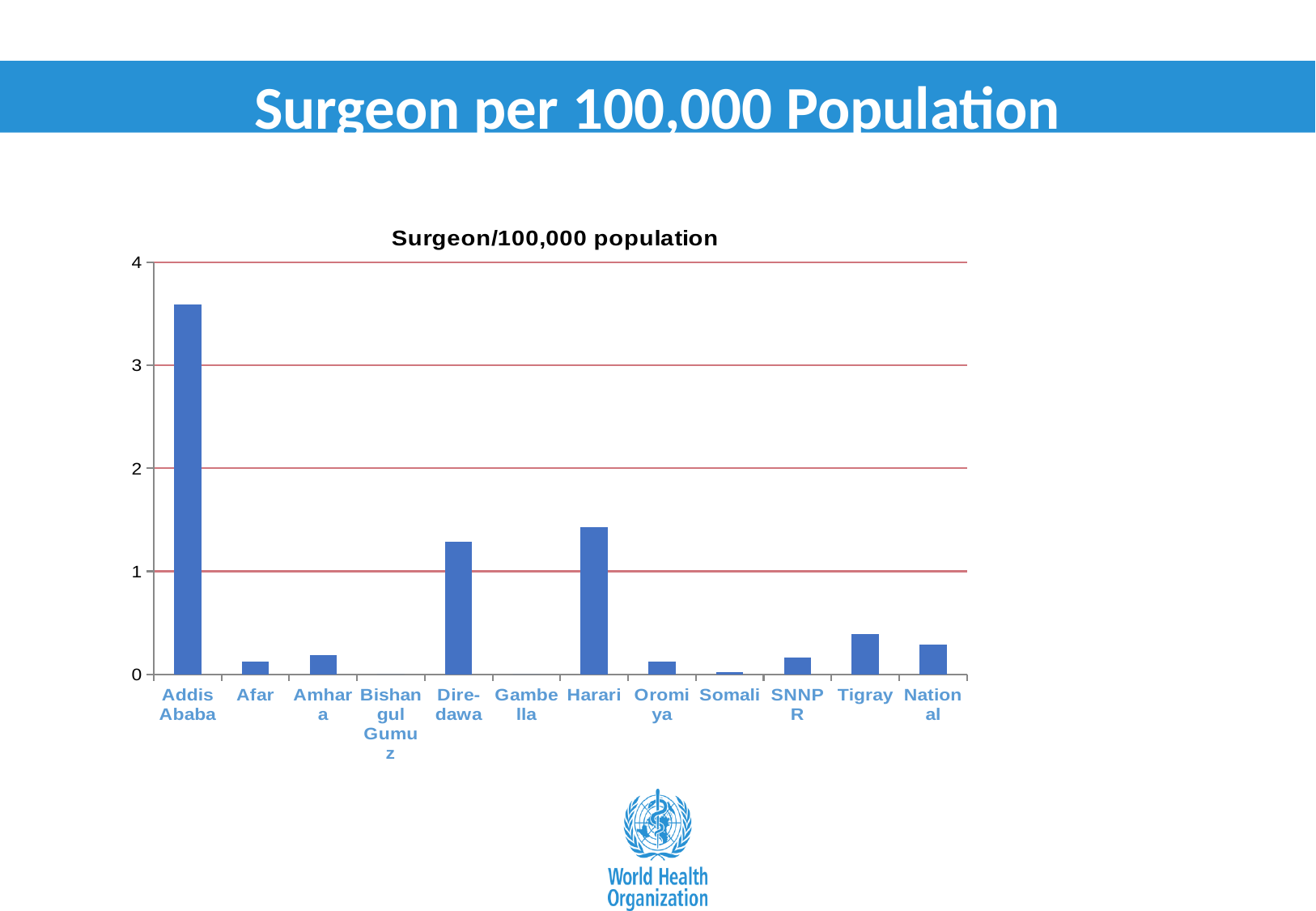

# Surgeon per 100,000 Population
Inequitable distribution

### Chart: Surgeon/100,000 population

| Category | Surgeon/100,000population |
|---|---|
| Addis Ababa | 3.59 |
| Afar | 0.12 |
| Amhara | 0.19 |
| Bishangul Gumuz | 0.0 |
| Dire-dawa | 1.29 |
| Gambella | 0.0 |
| Harari | 1.43 |
| Oromiya | 0.12 |
| Somali | 0.02 |
| SNNPR | 0.16 |
| Tigray | 0.39 |
| National | 0.29 |